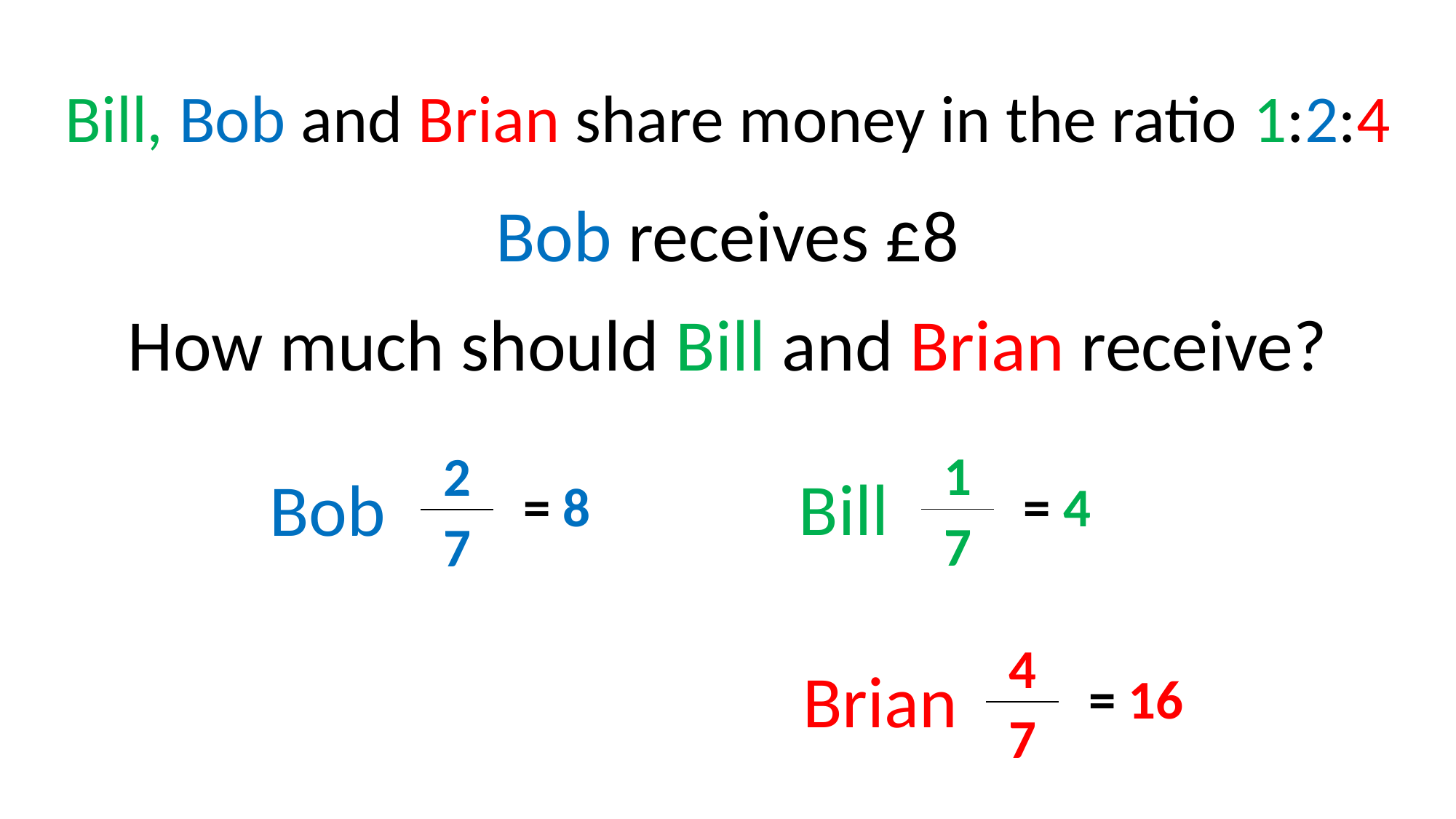

Bill, Bob and Brian share money in the ratio 1:2:4
Bob receives £8
How much should Bill and Brian receive?
| 1 |
| --- |
| 7 |
| 2 |
| --- |
| 7 |
Bill
Bob
| = 4 |
| --- |
| = 8 |
| --- |
| 4 |
| --- |
| 7 |
Brian
| = 16 |
| --- |